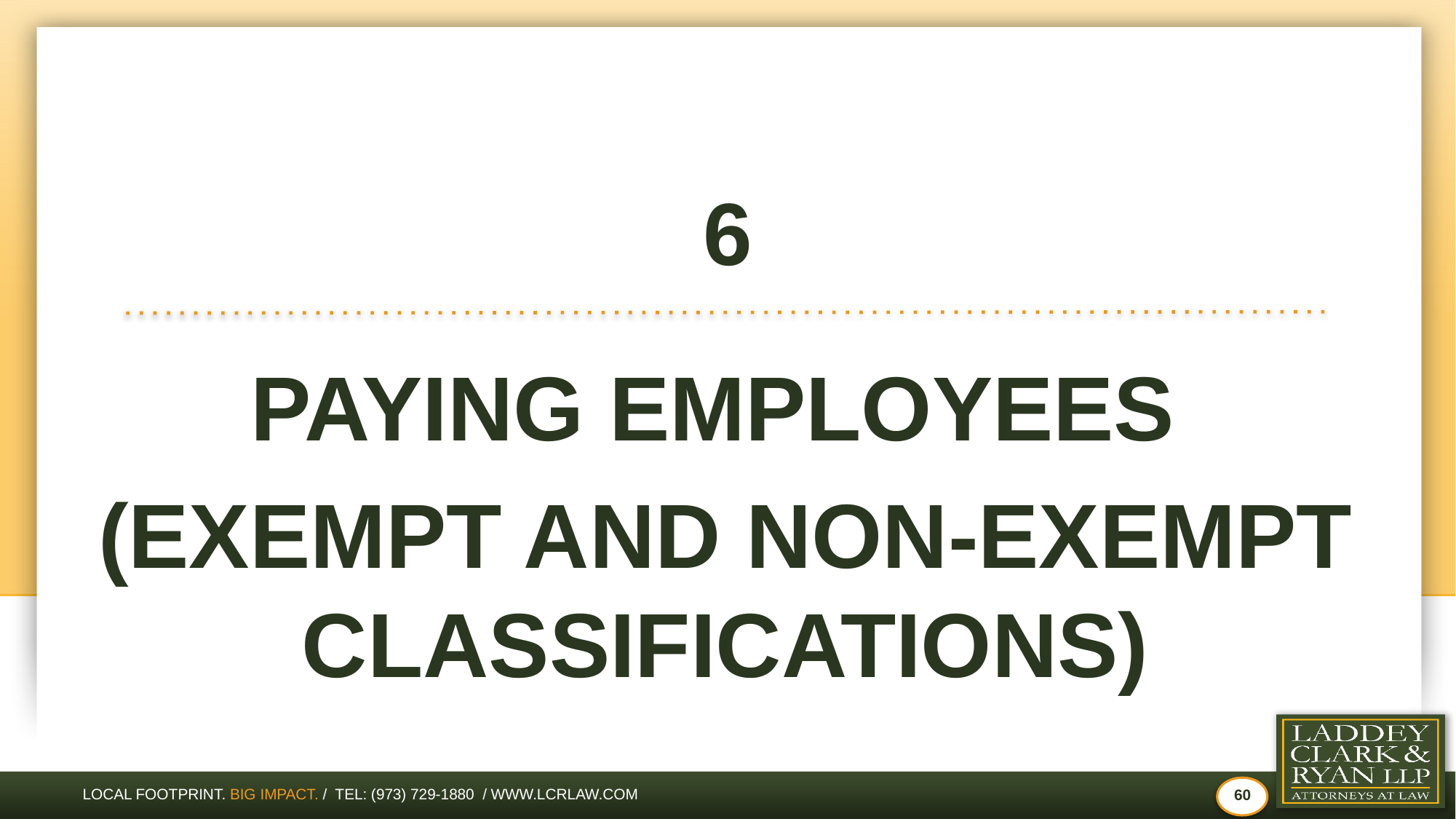

# 6
PAYING EMPLOYEES
(EXEMPT AND NON-EXEMPT CLASSIFICATIONS)